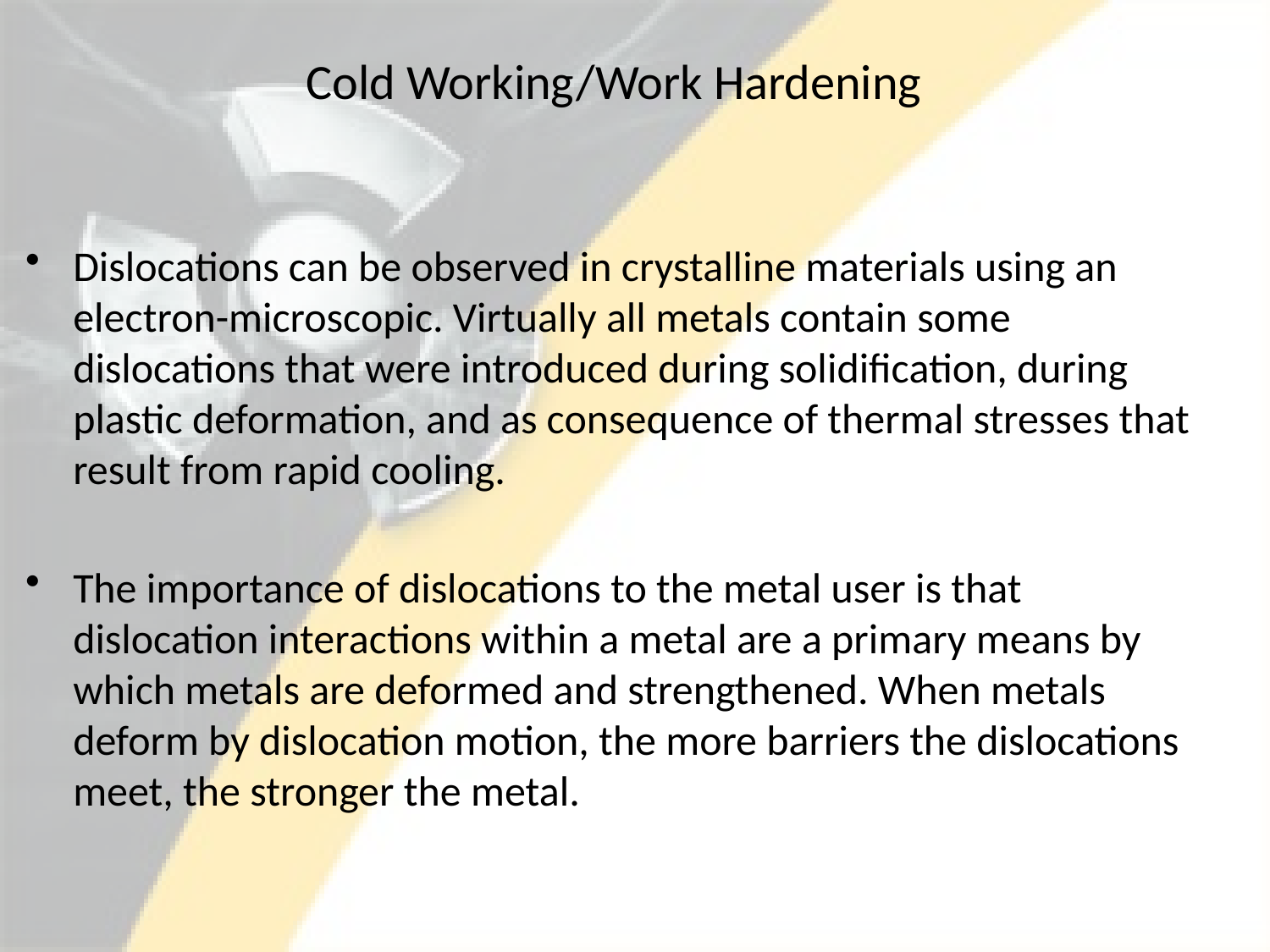

# Cold Working/Work Hardening
Dislocations can be observed in crystalline materials using an electron-microscopic. Virtually all metals contain some dislocations that were introduced during solidification, during plastic deformation, and as consequence of thermal stresses that result from rapid cooling.

The importance of dislocations to the metal user is that dislocation interactions within a metal are a primary means by which metals are deformed and strengthened. When metals deform by dislocation motion, the more barriers the dislocations meet, the stronger the metal.